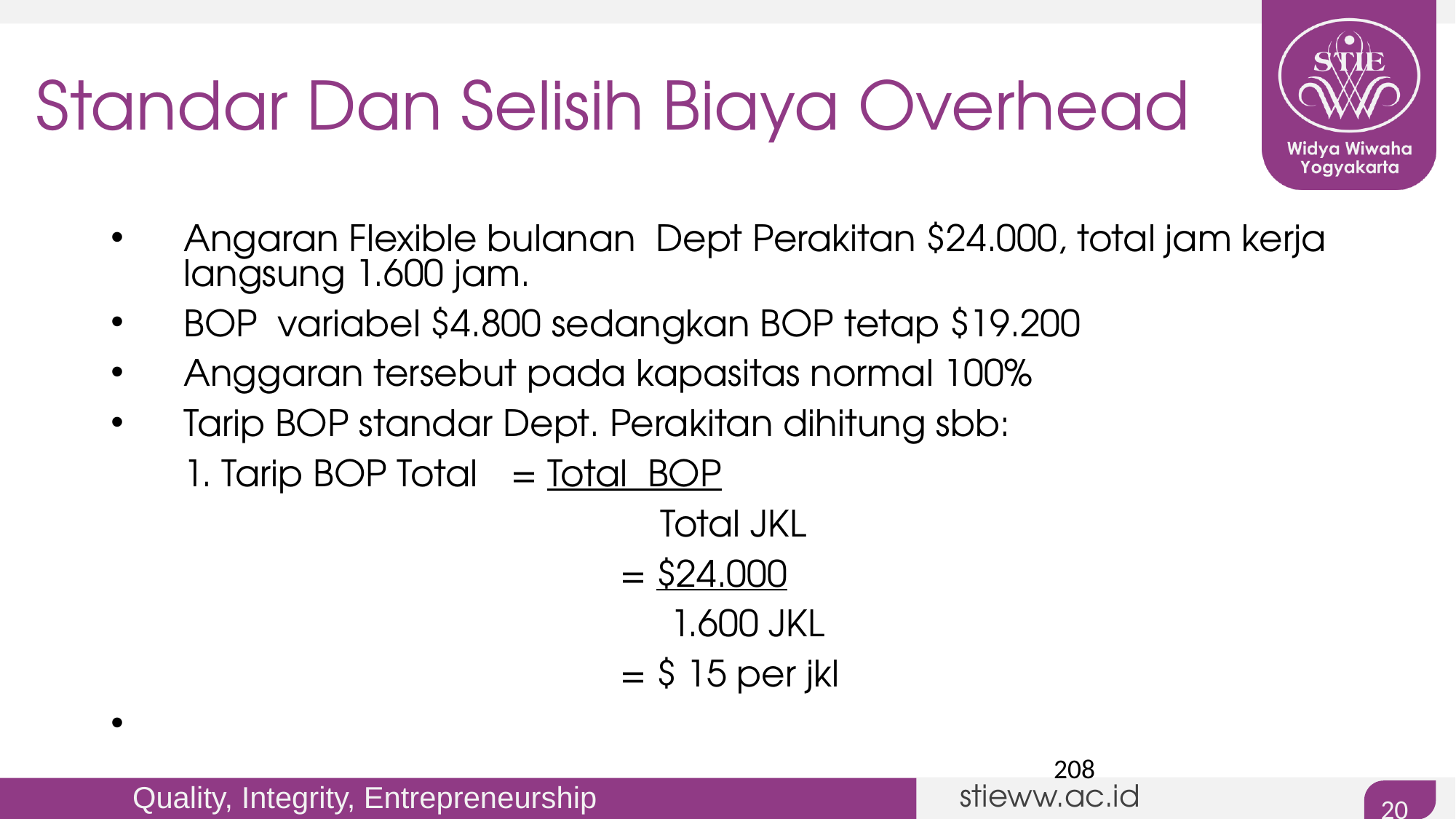

# Standar Dan Selisih Biaya Overhead
Angaran Flexible bulanan  Dept Perakitan $24.000, total jam kerja langsung 1.600 jam.
BOP  variabel $4.800 sedangkan BOP tetap $19.200
Anggaran tersebut pada kapasitas normal 100%
Tarip BOP standar Dept. Perakitan dihitung sbb:
	1. Tarip BOP Total	= Total  BOP
					    Total JKL
					= $24.000
					     1.600 JKL
					= $ 15 per jkl

208